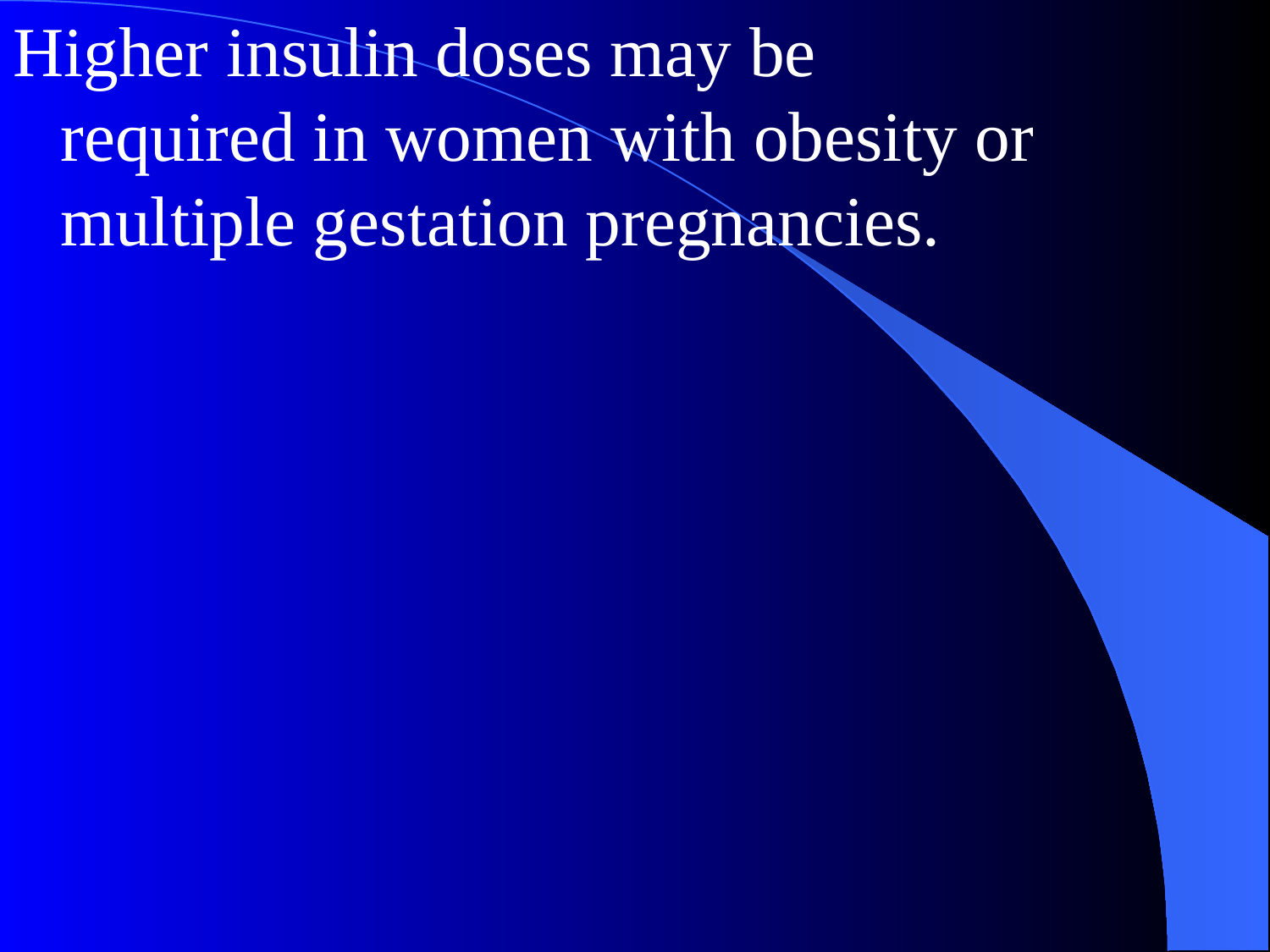

Higher insulin doses may be required in women with obesity or multiple gestation pregnancies.